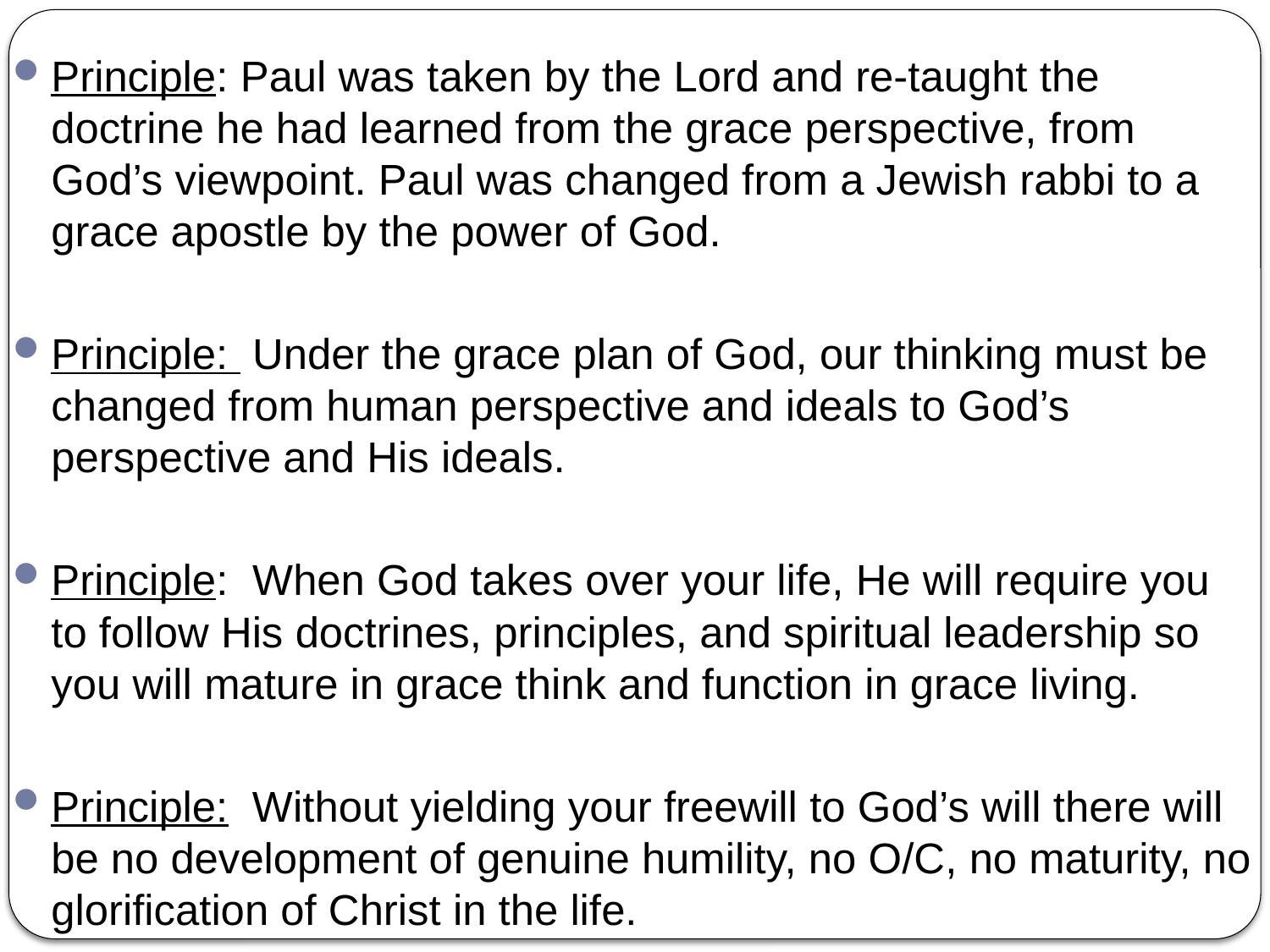

Principle: Paul was taken by the Lord and re-taught the doctrine he had learned from the grace perspective, from God’s viewpoint. Paul was changed from a Jewish rabbi to a grace apostle by the power of God.

Principle:  Under the grace plan of God, our thinking must be changed from human perspective and ideals to God’s perspective and His ideals.

Principle:  When God takes over your life, He will require you to follow His doctrines, principles, and spiritual leadership so you will mature in grace think and function in grace living.

Principle:  Without yielding your freewill to God’s will there will be no development of genuine humility, no O/C, no maturity, no glorification of Christ in the life.